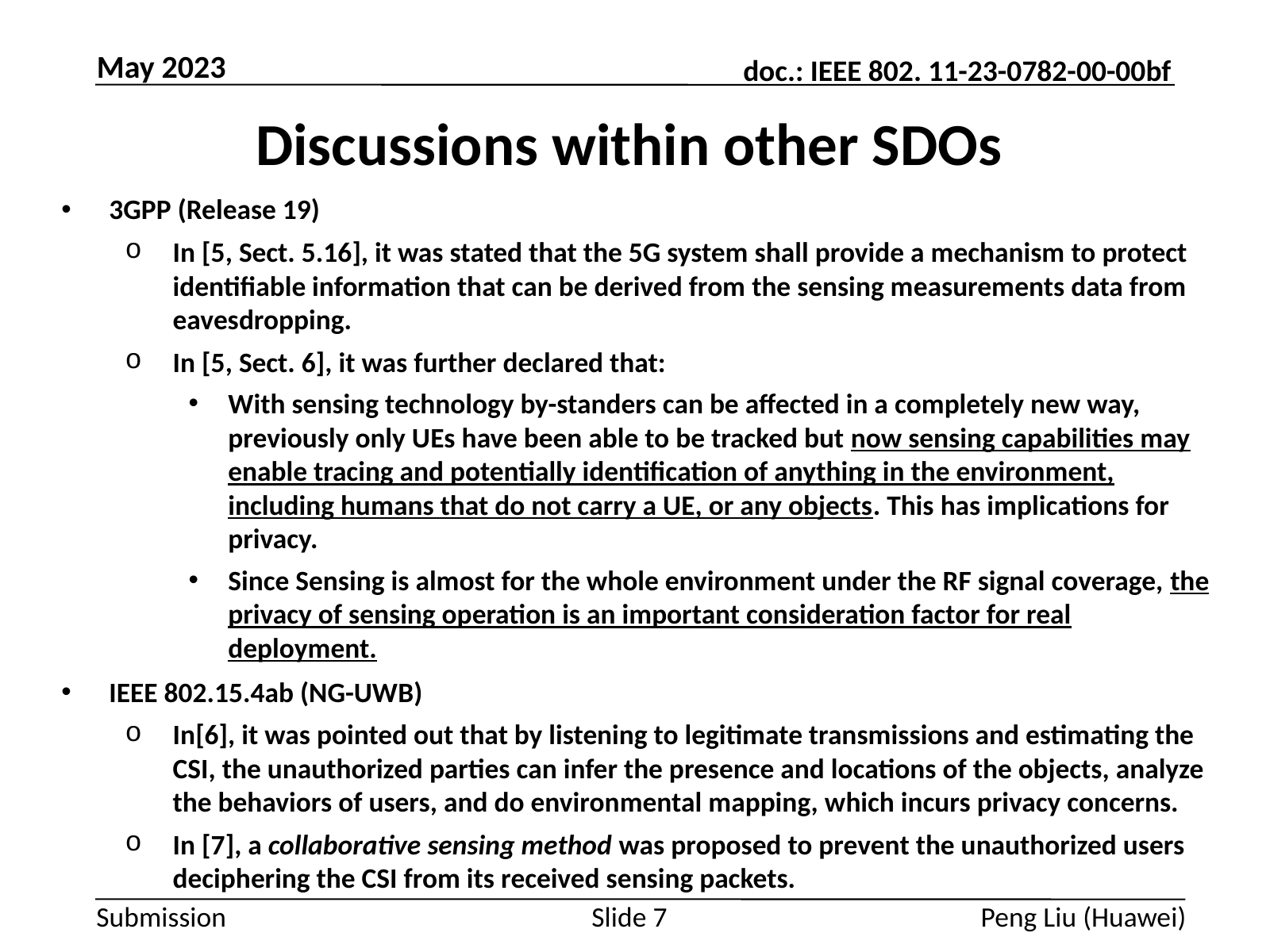

May 2023
# Discussions within other SDOs
3GPP (Release 19)
In [5, Sect. 5.16], it was stated that the 5G system shall provide a mechanism to protect identifiable information that can be derived from the sensing measurements data from eavesdropping.
In [5, Sect. 6], it was further declared that:
With sensing technology by-standers can be affected in a completely new way, previously only UEs have been able to be tracked but now sensing capabilities may enable tracing and potentially identification of anything in the environment, including humans that do not carry a UE, or any objects. This has implications for privacy.
Since Sensing is almost for the whole environment under the RF signal coverage, the privacy of sensing operation is an important consideration factor for real deployment.
IEEE 802.15.4ab (NG-UWB)
In[6], it was pointed out that by listening to legitimate transmissions and estimating the CSI, the unauthorized parties can infer the presence and locations of the objects, analyze the behaviors of users, and do environmental mapping, which incurs privacy concerns.
In [7], a collaborative sensing method was proposed to prevent the unauthorized users deciphering the CSI from its received sensing packets.
Slide 7
Peng Liu (Huawei)